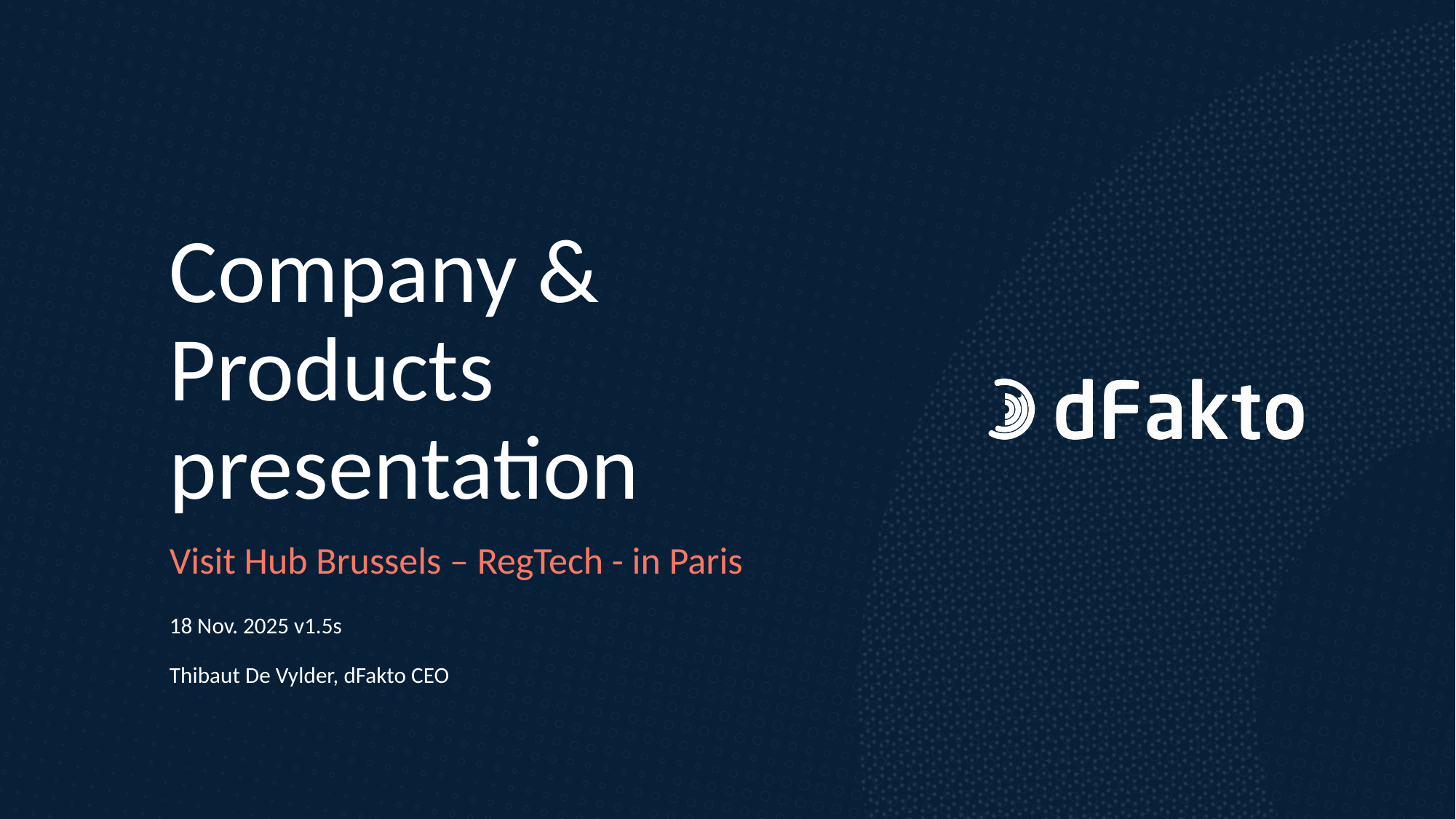

Company & Products presentation
Visit Hub Brussels – RegTech - in Paris
18 Nov. 2025 v1.5s
Thibaut De Vylder, dFakto CEO